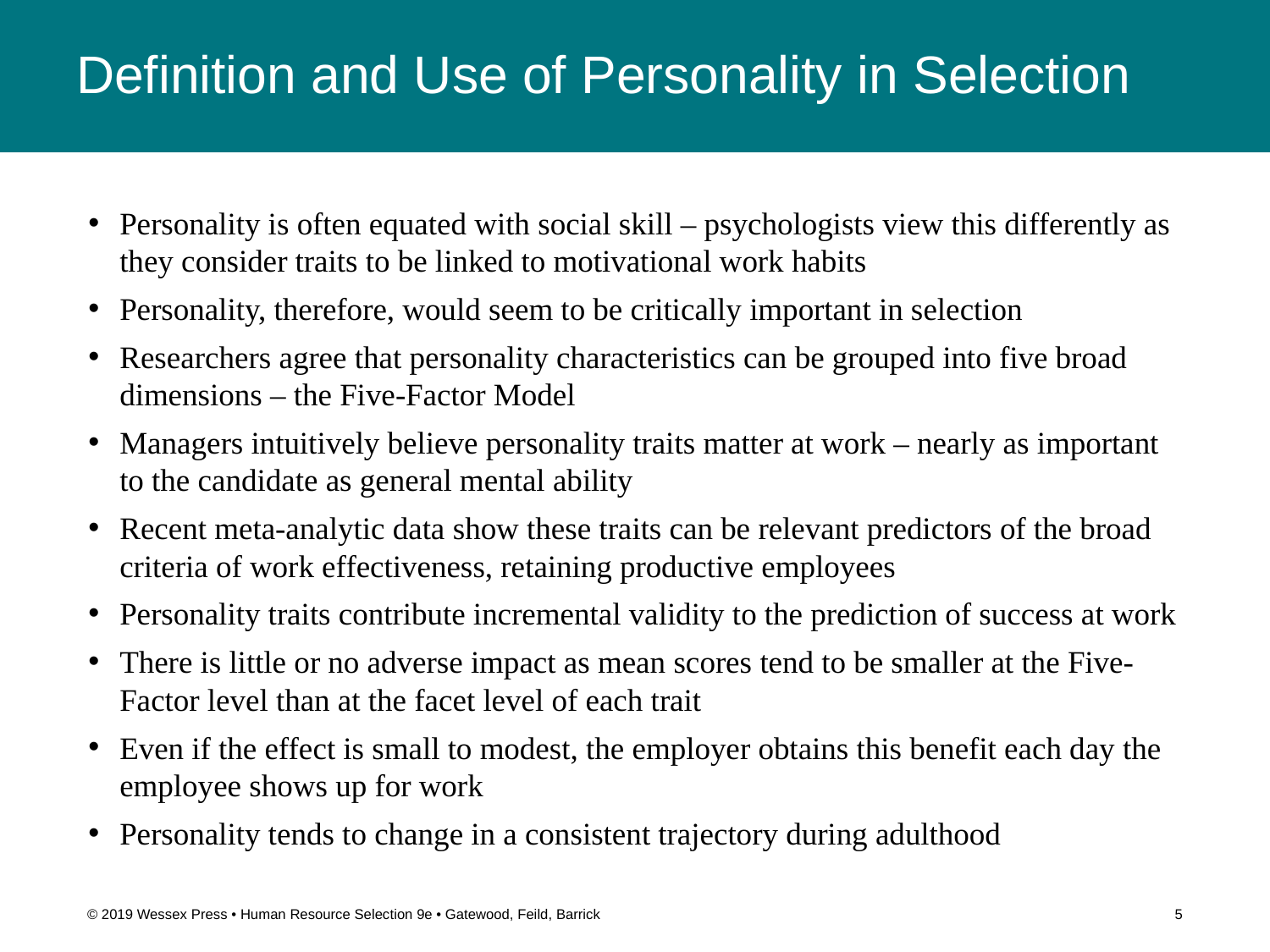

# Definition and Use of Personality in Selection
Personality is often equated with social skill – psychologists view this differently as they consider traits to be linked to motivational work habits
Personality, therefore, would seem to be critically important in selection
Researchers agree that personality characteristics can be grouped into five broad dimensions – the Five-Factor Model
Managers intuitively believe personality traits matter at work – nearly as important to the candidate as general mental ability
Recent meta-analytic data show these traits can be relevant predictors of the broad criteria of work effectiveness, retaining productive employees
Personality traits contribute incremental validity to the prediction of success at work
There is little or no adverse impact as mean scores tend to be smaller at the Five-Factor level than at the facet level of each trait
Even if the effect is small to modest, the employer obtains this benefit each day the employee shows up for work
Personality tends to change in a consistent trajectory during adulthood
© 2019 Wessex Press • Human Resource Selection 9e • Gatewood, Feild, Barrick
5